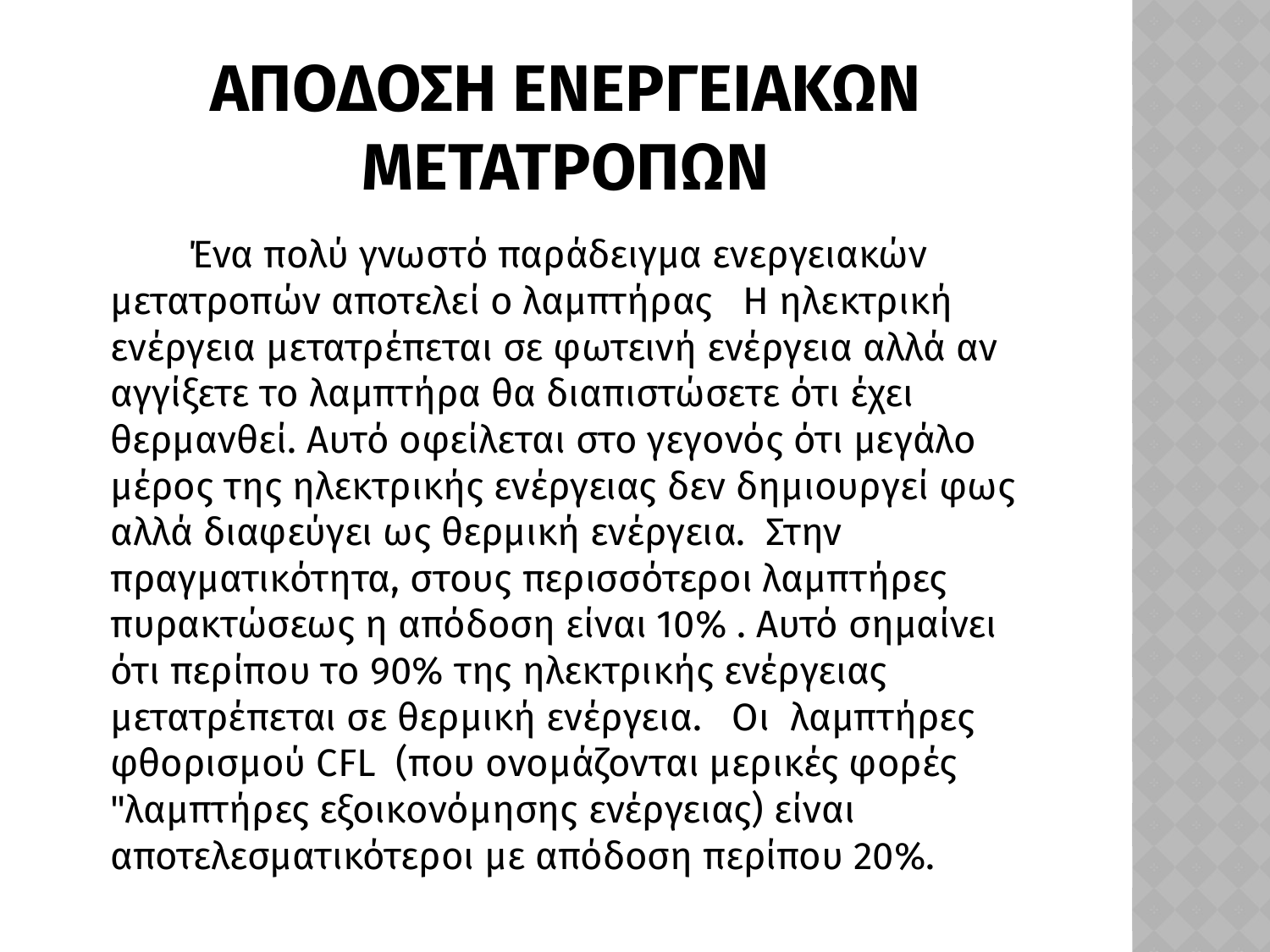

# ΑΠΟΔΟΣΗ ΕΝΕΡΓΕΙΑΚΩΝ ΜΕΤΑΤΡΟΠΩΝ
Ένα πολύ γνωστό παράδειγμα ενεργειακών μετατροπών αποτελεί ο λαμπτήρας   Η ηλεκτρική ενέργεια μετατρέπεται σε φωτεινή ενέργεια αλλά αν αγγίξετε το λαμπτήρα θα διαπιστώσετε ότι έχει θερμανθεί. Αυτό οφείλεται στο γεγονός ότι μεγάλο μέρος της ηλεκτρικής ενέργειας δεν δημιουργεί φως αλλά διαφεύγει ως θερμική ενέργεια.  Στην πραγματικότητα, στους περισσότεροι λαμπτήρες πυρακτώσεως η απόδοση είναι 10% . Αυτό σημαίνει ότι περίπου το 90% της ηλεκτρικής ενέργειας μετατρέπεται σε θερμική ενέργεια.   Οι  λαμπτήρες φθορισμού CFL  (που ονομάζονται μερικές φορές "λαμπτήρες εξοικονόμησης ενέργειας) είναι αποτελεσματικότεροι με απόδοση περίπου 20%.